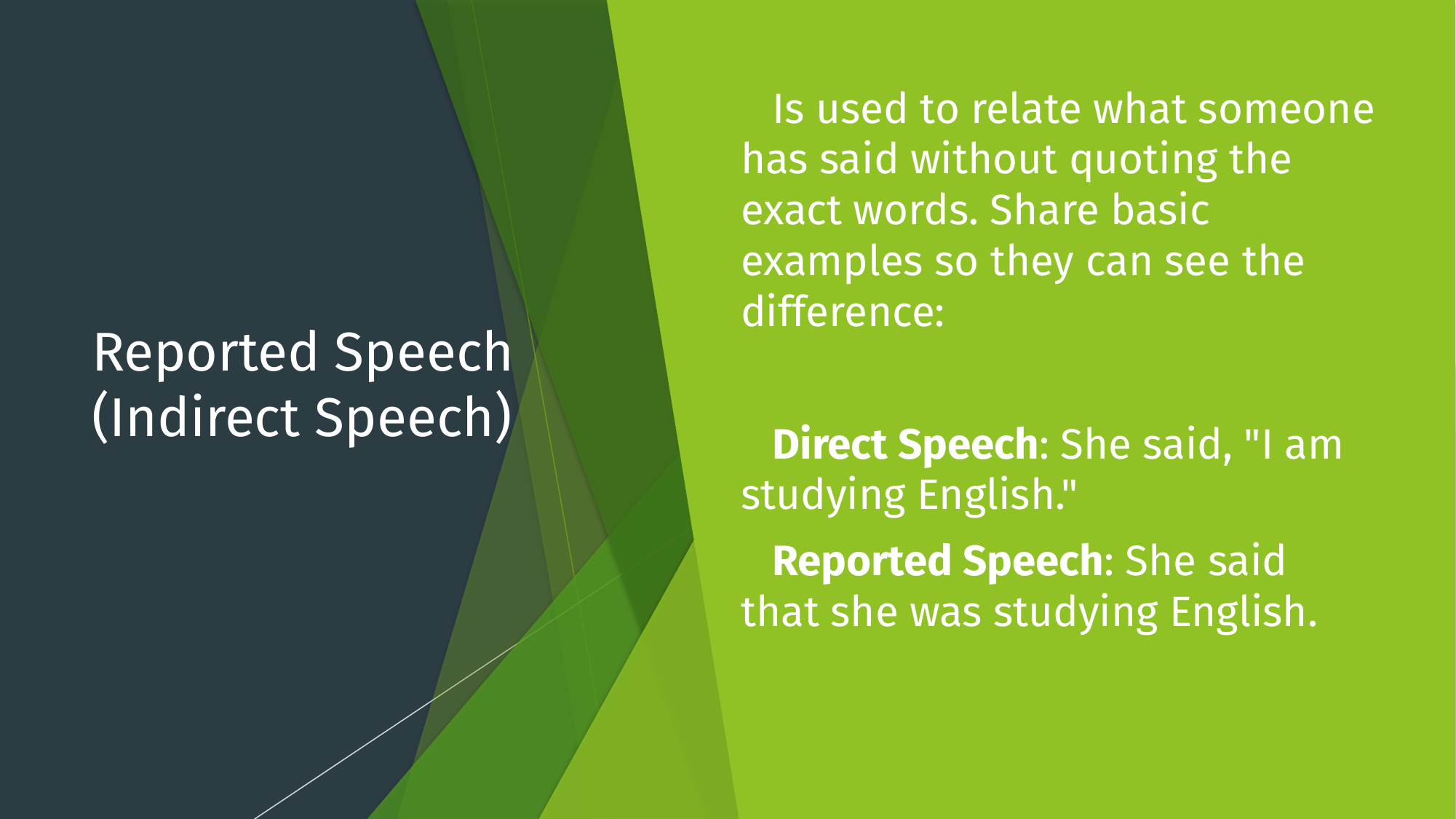

# Reported Speech (Indirect Speech)
Is used to relate what someone has said without quoting the exact words. Share basic examples so they can see the difference:

Direct Speech: She said, "I am studying English."
Reported Speech: She said that she was studying English.